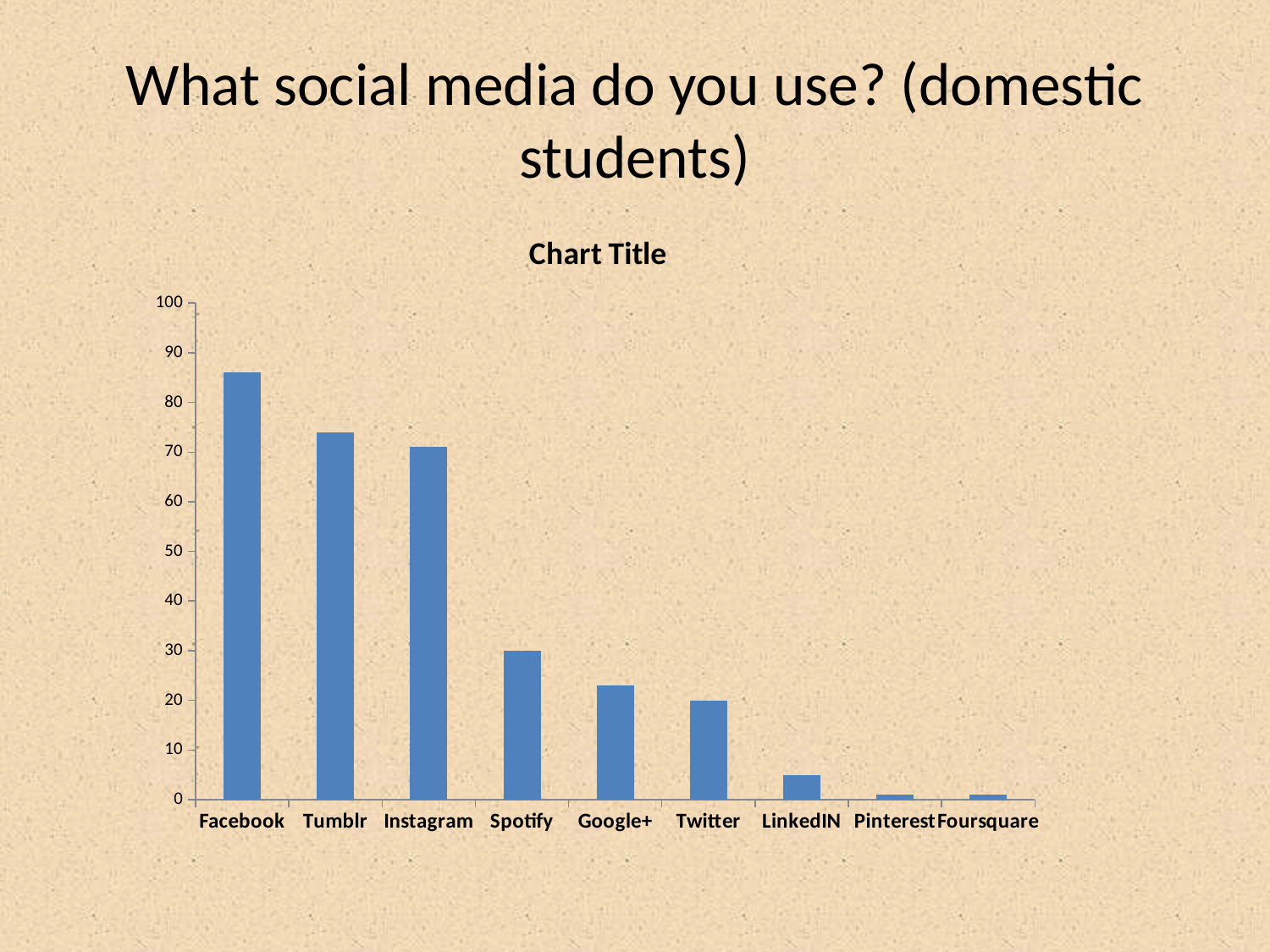

# What social media do you use? (domestic students)

### Chart:

| Category |  |
|---|---|
| Facebook | 86.0 |
| Tumblr | 74.0 |
| Instagram | 71.0 |
| Spotify | 30.0 |
| Google+ | 23.0 |
| Twitter | 20.0 |
| LinkedIN | 5.0 |
| Pinterest | 1.0 |
| Foursquare | 1.0 |